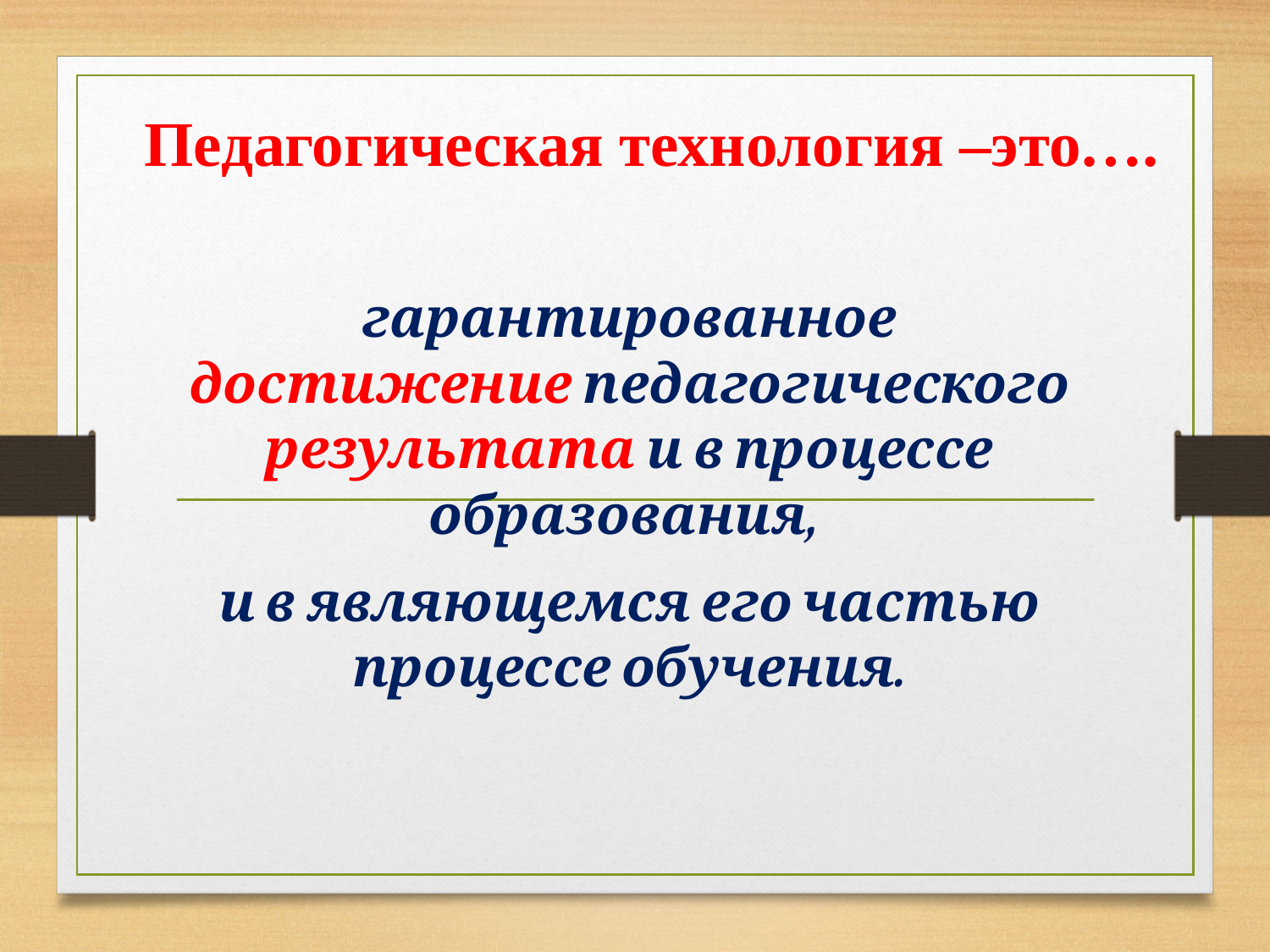

Педагогическая технология –это….
гарантированное достижение педагогического результата и в процессе образования,
и в являющемся его частью процессе обучения.